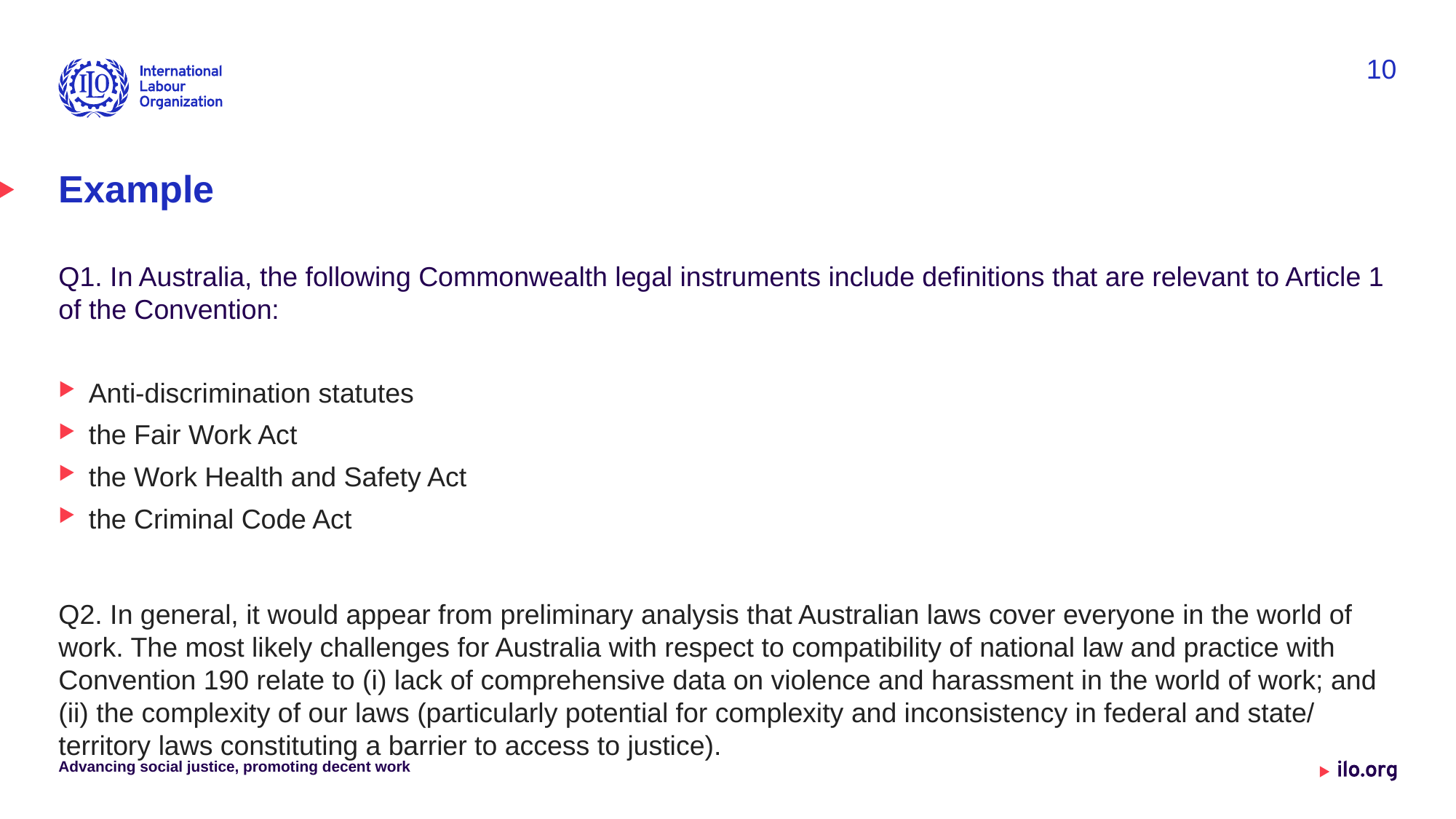

10
# Example

Q1. In Australia, the following Commonwealth legal instruments include definitions that are relevant to Article 1 of the Convention:

Anti-discrimination statutes
the Fair Work Act
the Work Health and Safety Act
the Criminal Code Act

Q2. In general, it would appear from preliminary analysis that Australian laws cover everyone in the world of work. The most likely challenges for Australia with respect to compatibility of national law and practice with Convention 190 relate to (i) lack of comprehensive data on violence and harassment in the world of work; and (ii) the complexity of our laws (particularly potential for complexity and inconsistency in federal and state/ territory laws constituting a barrier to access to justice).
Advancing social justice, promoting decent work
Date: Monday / 01 / October / 2019